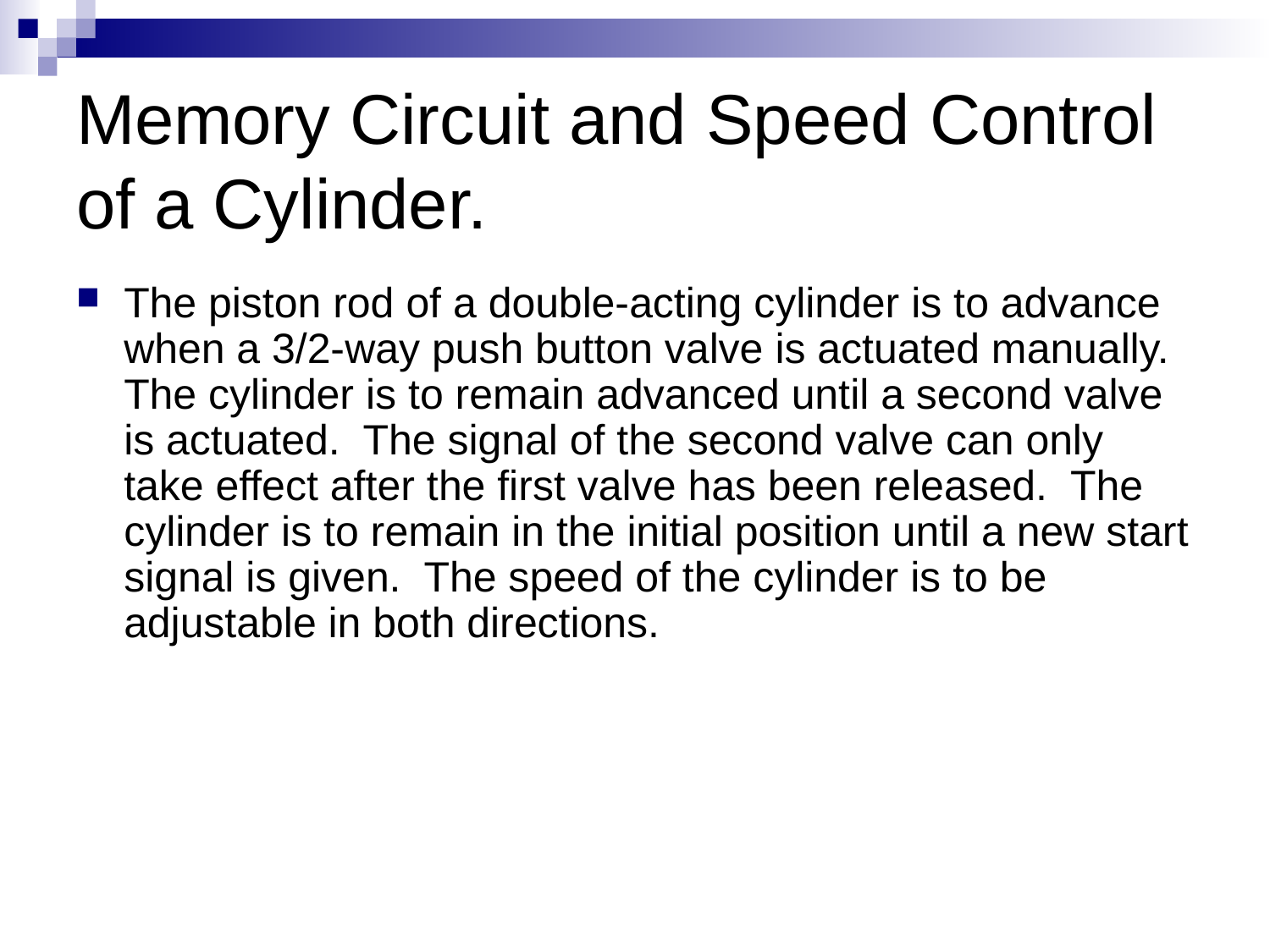

# Memory Circuit and Speed Control of a Cylinder.
The piston rod of a double-acting cylinder is to advance when a 3/2-way push button valve is actuated manually.  The cylinder is to remain advanced until a second valve is actuated.  The signal of the second valve can only take effect after the first valve has been released.  The cylinder is to remain in the initial position until a new start signal is given.  The speed of the cylinder is to be adjustable in both directions.